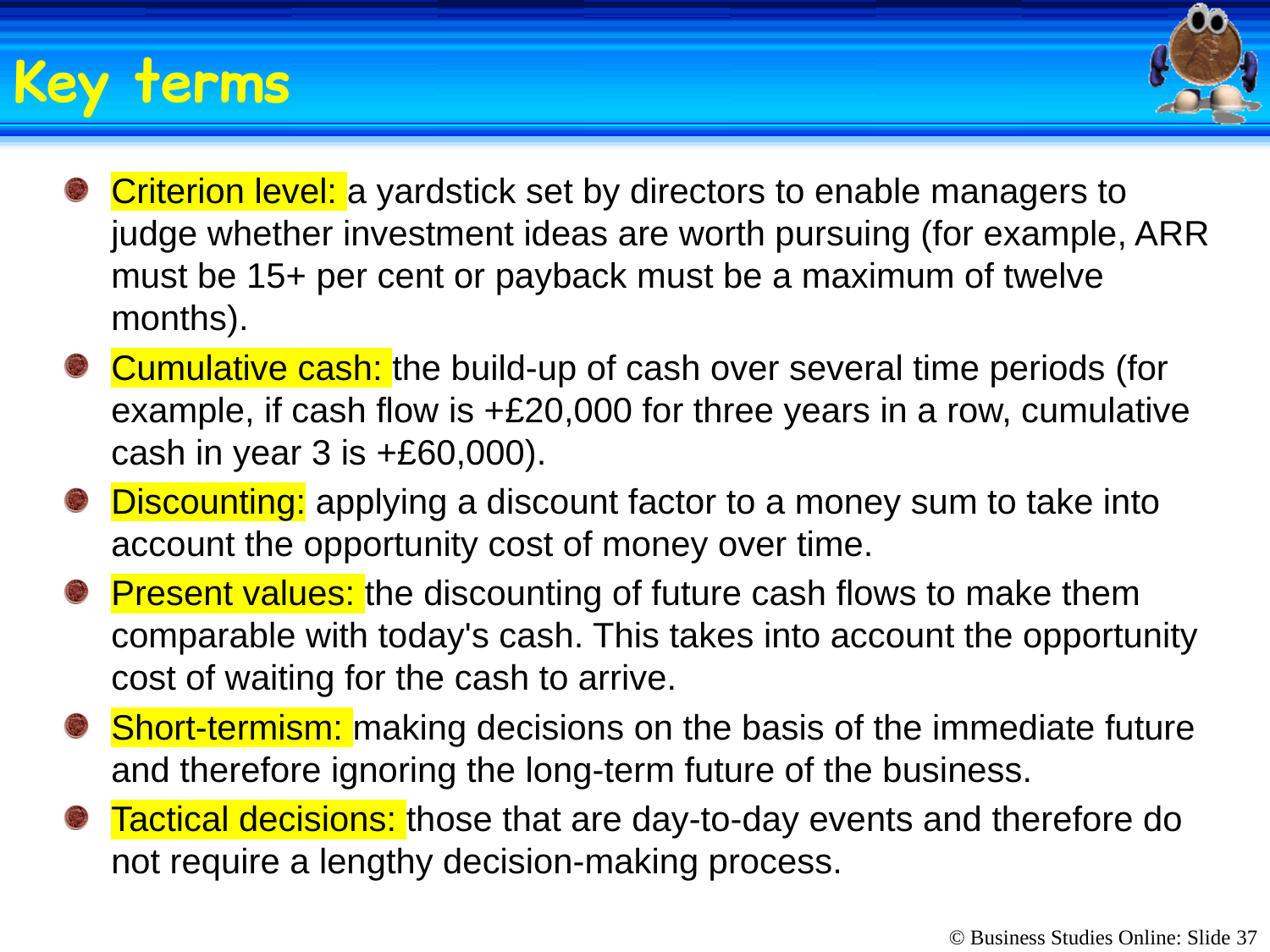

# Key terms
Criterion level: a yardstick set by directors to enable managers to judge whether investment ideas are worth pursuing (for example, ARR must be 15+ per cent or payback must be a maximum of twelve months).
Cumulative cash: the build-up of cash over several time periods (for example, if cash flow is +£20,000 for three years in a row, cumulative cash in year 3 is +£60,000).
Discounting: applying a discount factor to a money sum to take into account the opportunity cost of money over time.
Present values: the discounting of future cash flows to make them comparable with today's cash. This takes into account the opportunity cost of waiting for the cash to arrive.
Short-termism: making decisions on the basis of the immediate future and therefore ignoring the long-term future of the business.
Tactical decisions: those that are day-to-day events and therefore do not require a lengthy decision-making process.